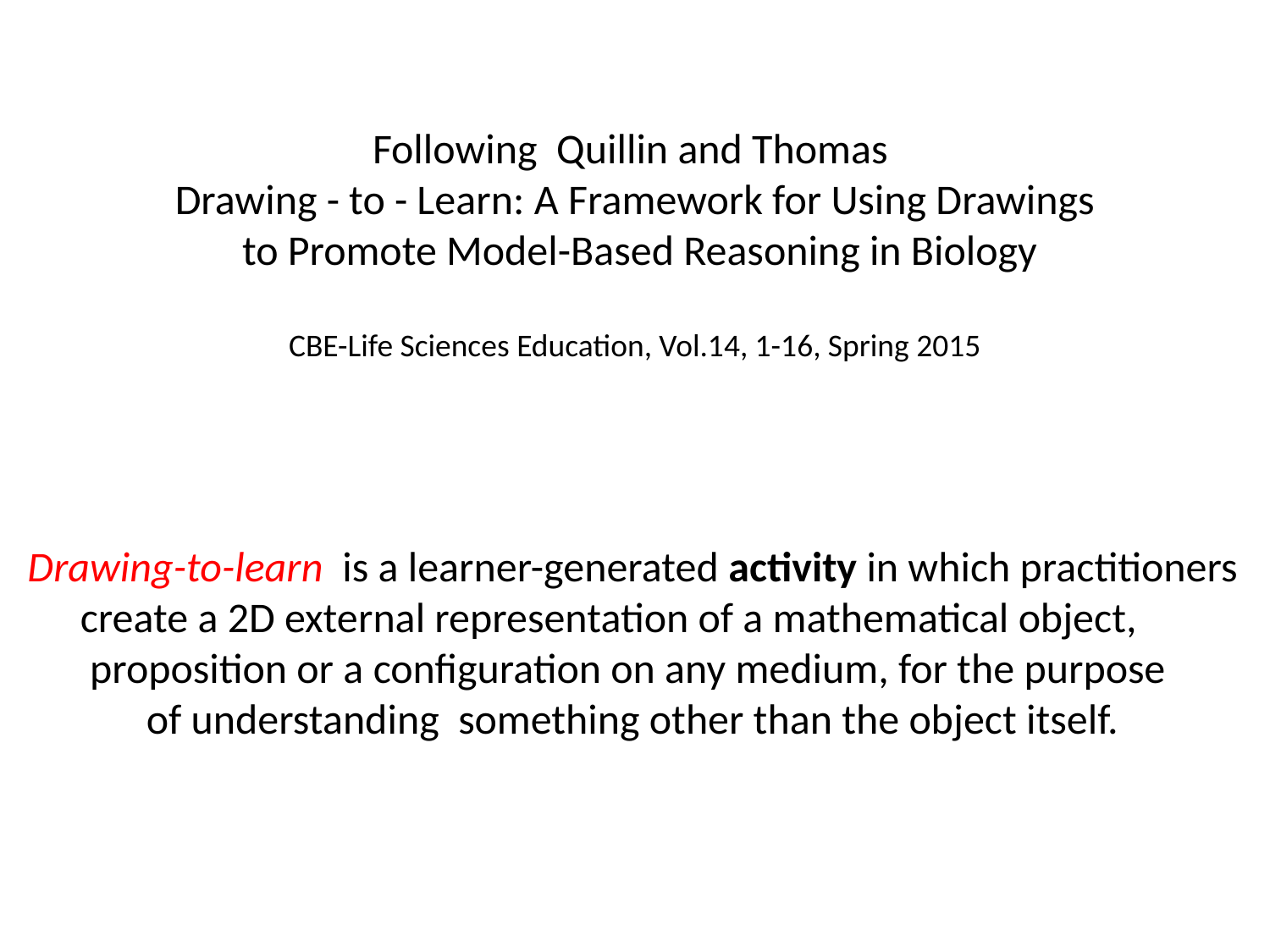

# Following  Quillin and Thomas Drawing - to - Learn: A Framework for Using Drawings to Promote Model-Based Reasoning in Biology CBE-Life Sciences Education, Vol.14, 1-16, Spring 2015
Drawing-to-learn  is a learner-generated activity in which practitioners create a 2D external representation of a mathematical object,      proposition or a configuration on any medium, for the purpose
of understanding  something other than the object itself.